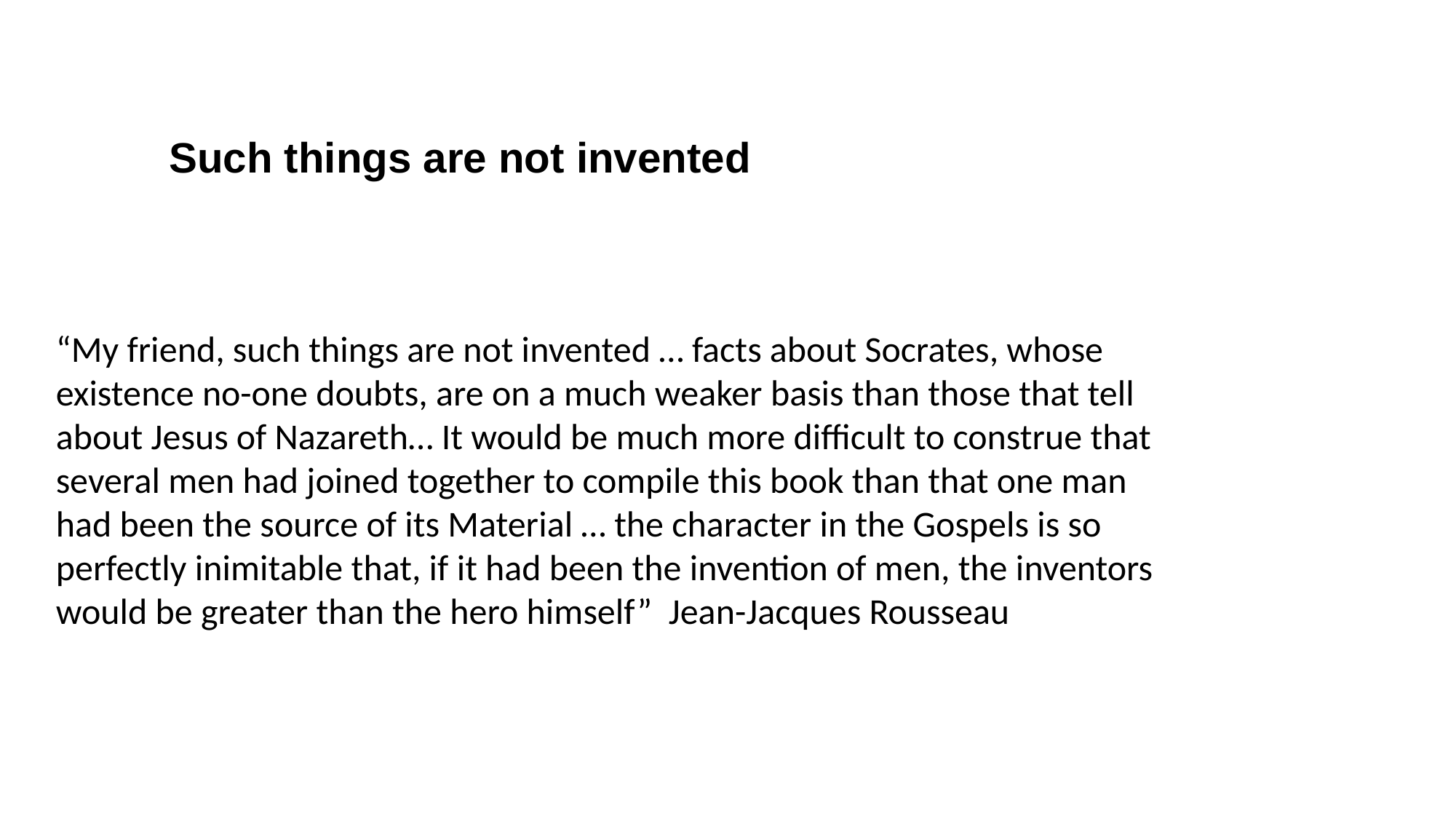

Such things are not invented
“My friend, such things are not invented … facts about Socrates, whose
existence no-one doubts, are on a much weaker basis than those that tell
about Jesus of Nazareth… It would be much more difficult to construe that
several men had joined together to compile this book than that one man
had been the source of its Material … the character in the Gospels is so
perfectly inimitable that, if it had been the invention of men, the inventors
would be greater than the hero himself”  Jean-Jacques Rousseau